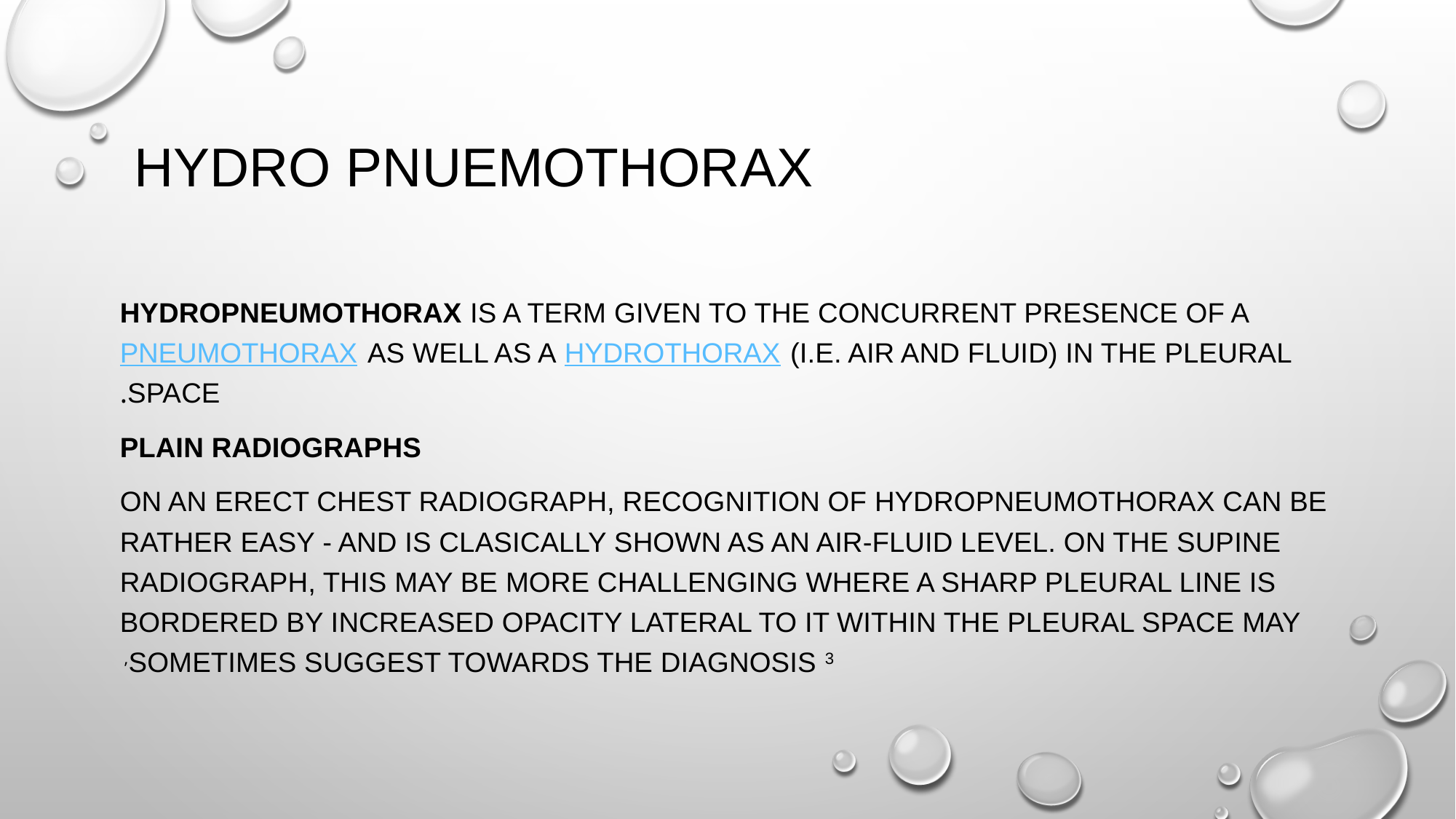

# Hydro pnuemothorax
Hydropneumothorax is a term given to the concurrent presence of a pneumothorax as well as a hydrothorax (i.e. air and fluid) in the pleural space.
Plain radiographs
On an erect chest radiograph, recognition of hydropneumothorax can be rather easy - and is clasically shown as an air-fluid level. On the supine radiograph, this may be more challenging where a sharp pleural line is bordered by increased opacity lateral to it within the pleural space may sometimes suggest towards the diagnosis 3,